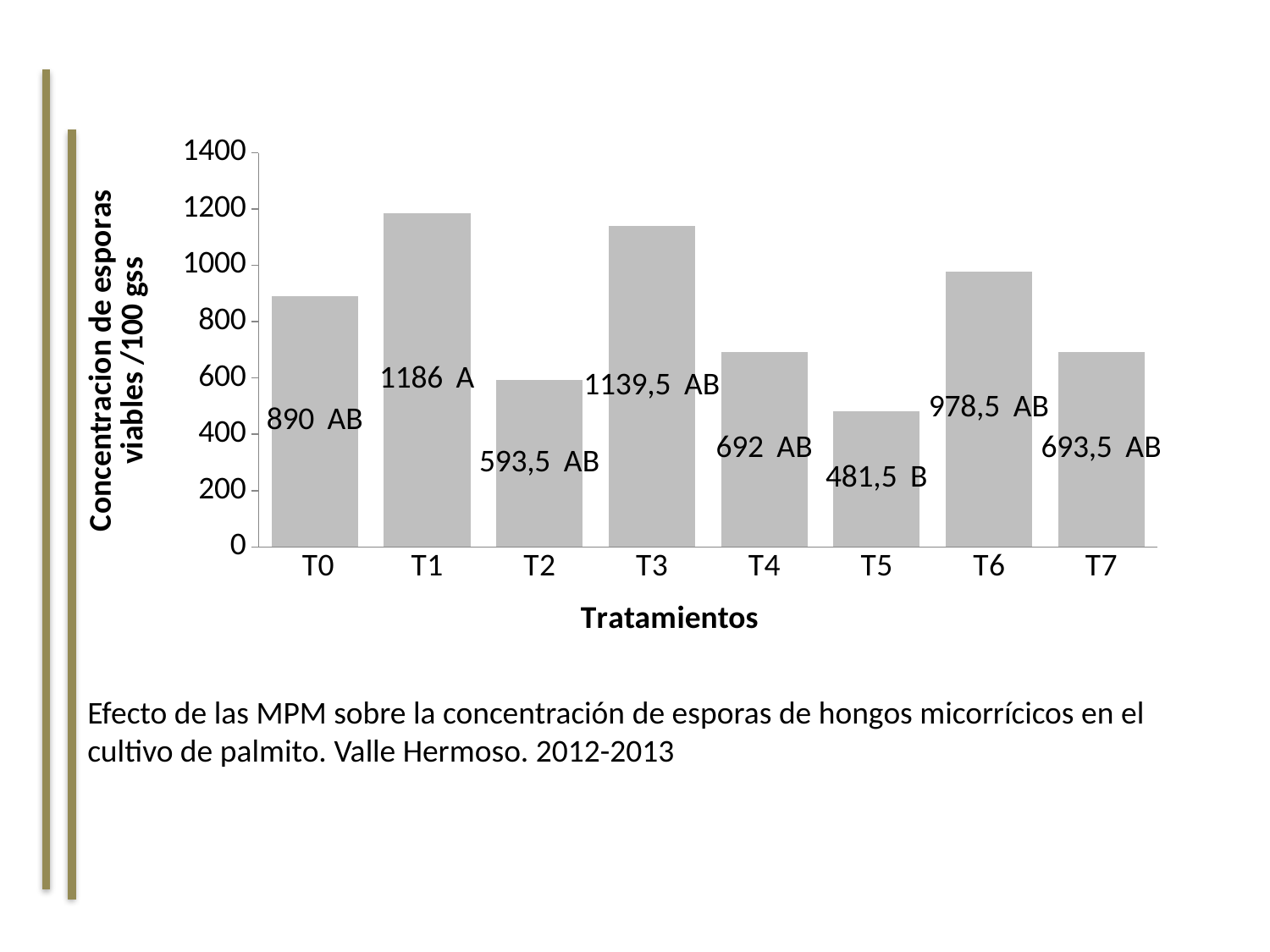

### Chart

| Category |  |
|---|---|
|  T0 | 890.0 |
| T1 | 1186.0 |
| T2 | 593.5 |
| T3 | 1139.5 |
| T4 | 692.0 |
| T5 | 481.5 |
| T6 | 978.5 |
| T7 | 693.5 |
Efecto de las MPM sobre la concentración de esporas de hongos micorrícicos en el cultivo de palmito. Valle Hermoso. 2012-2013